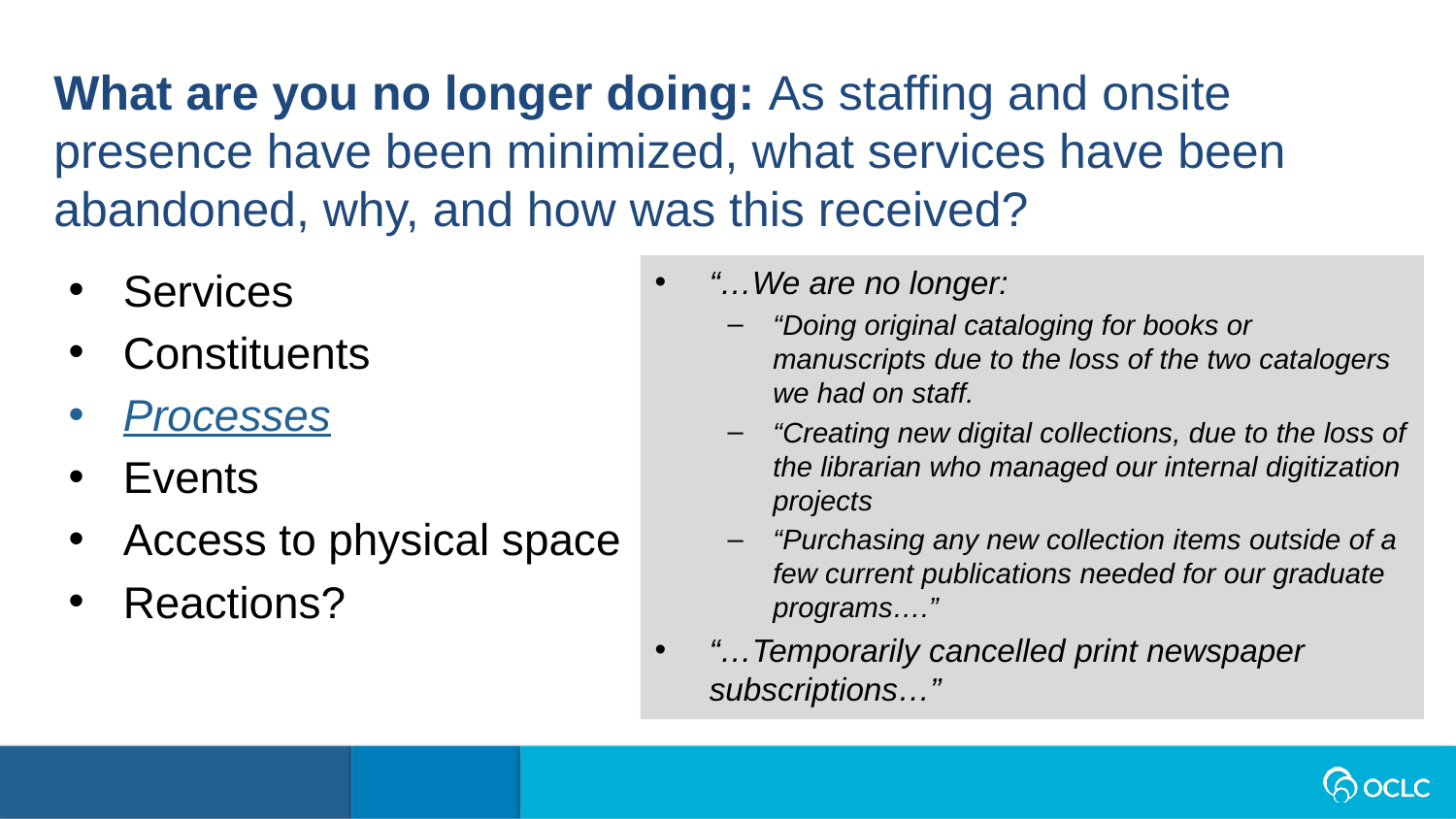

What are you no longer doing: As staffing and onsite presence have been minimized, what services have been abandoned, why, and how was this received?
Services
Constituents
Processes
Events
Access to physical space
Reactions?
“…We are no longer:
“Doing original cataloging for books or manuscripts due to the loss of the two catalogers we had on staff.
“Creating new digital collections, due to the loss of the librarian who managed our internal digitization projects
“Purchasing any new collection items outside of a few current publications needed for our graduate programs….”
“…Temporarily cancelled print newspaper subscriptions…”